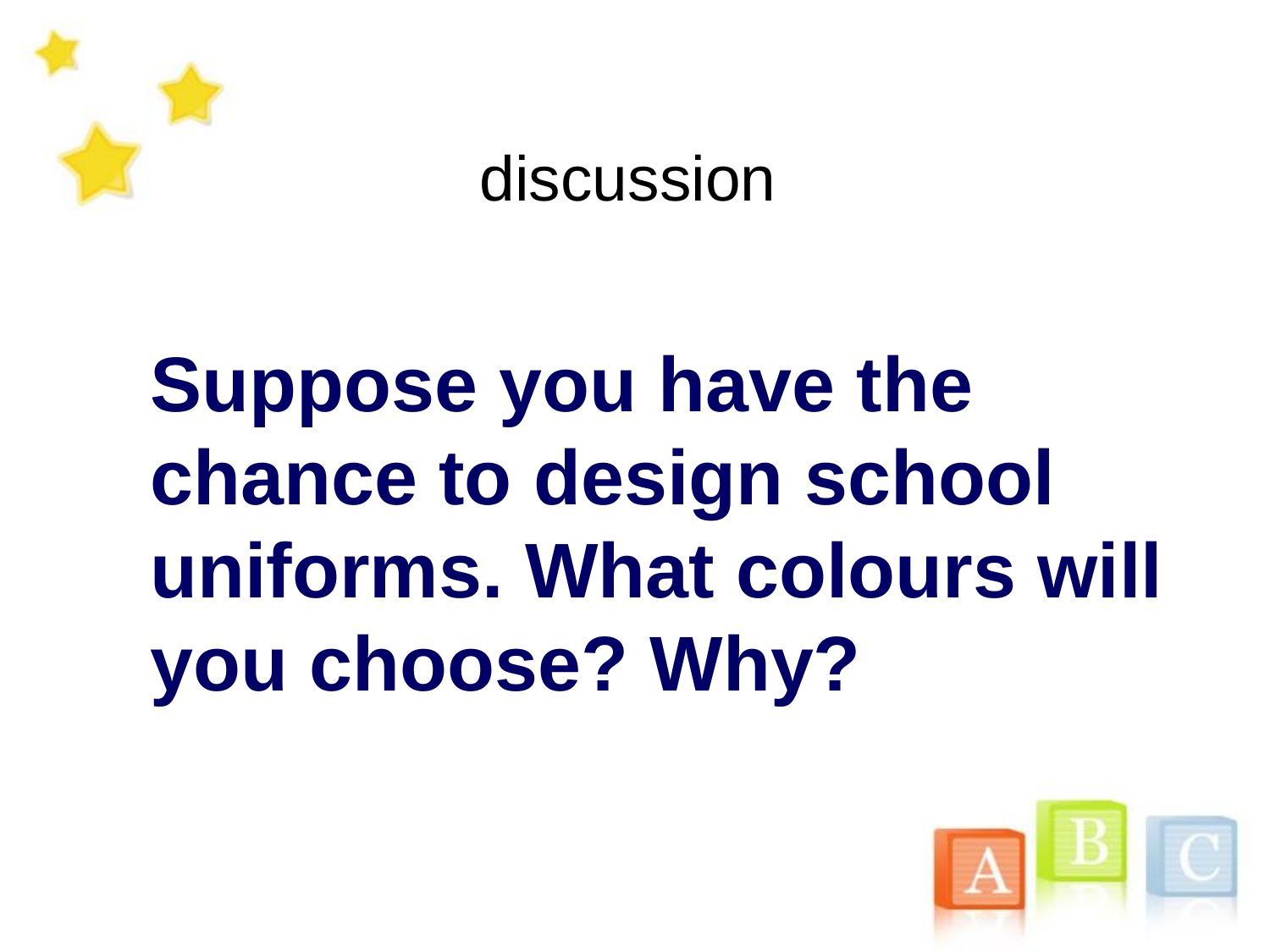

discussion
Suppose you have the chance to design school uniforms. What colours will you choose? Why?